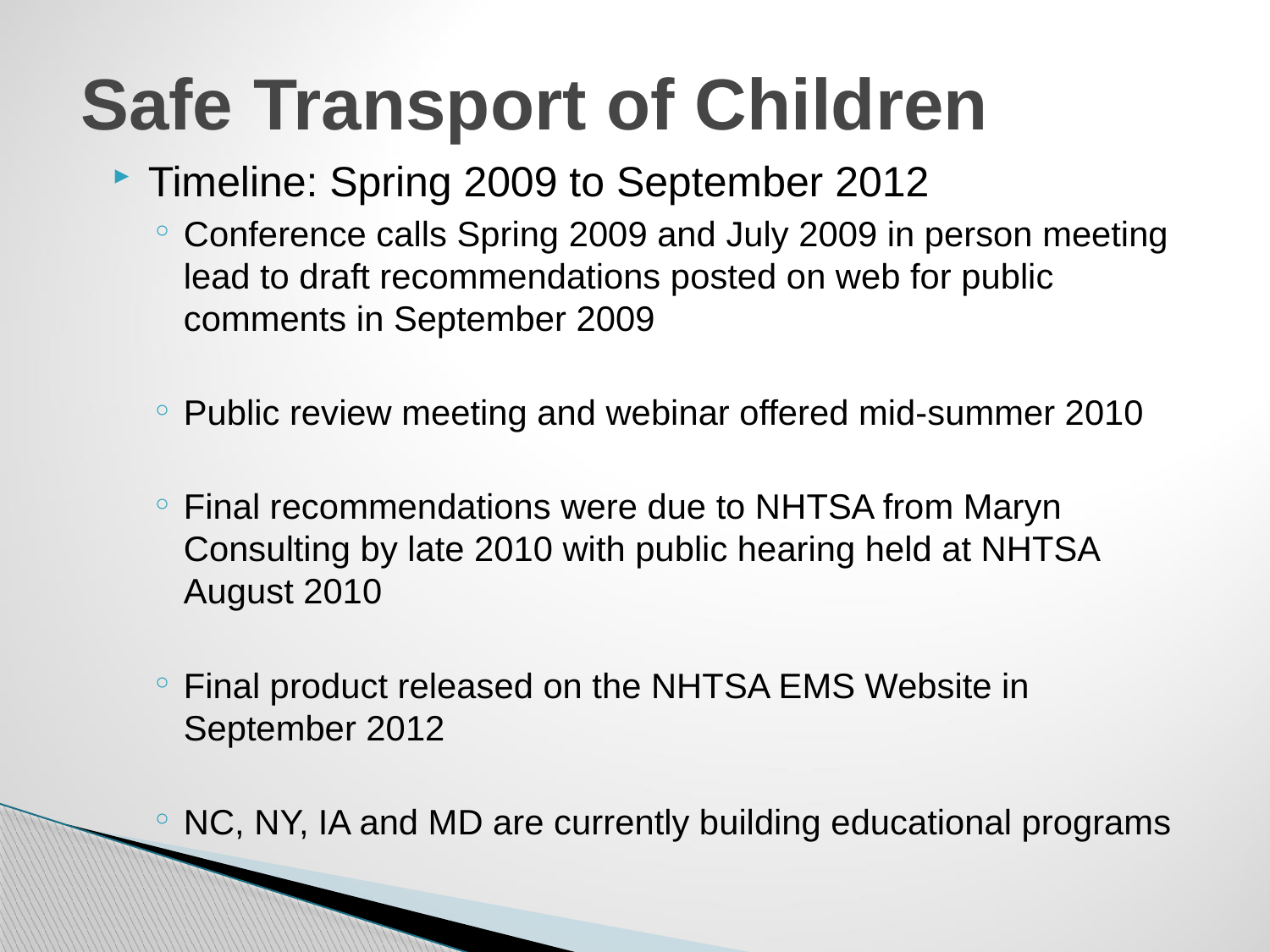

Safe Transport of Children
Timeline: Spring 2009 to September 2012
Conference calls Spring 2009 and July 2009 in person meeting lead to draft recommendations posted on web for public comments in September 2009

Public review meeting and webinar offered mid-summer 2010

Final recommendations were due to NHTSA from Maryn Consulting by late 2010 with public hearing held at NHTSA August 2010

Final product released on the NHTSA EMS Website in September 2012

NC, NY, IA and MD are currently building educational programs